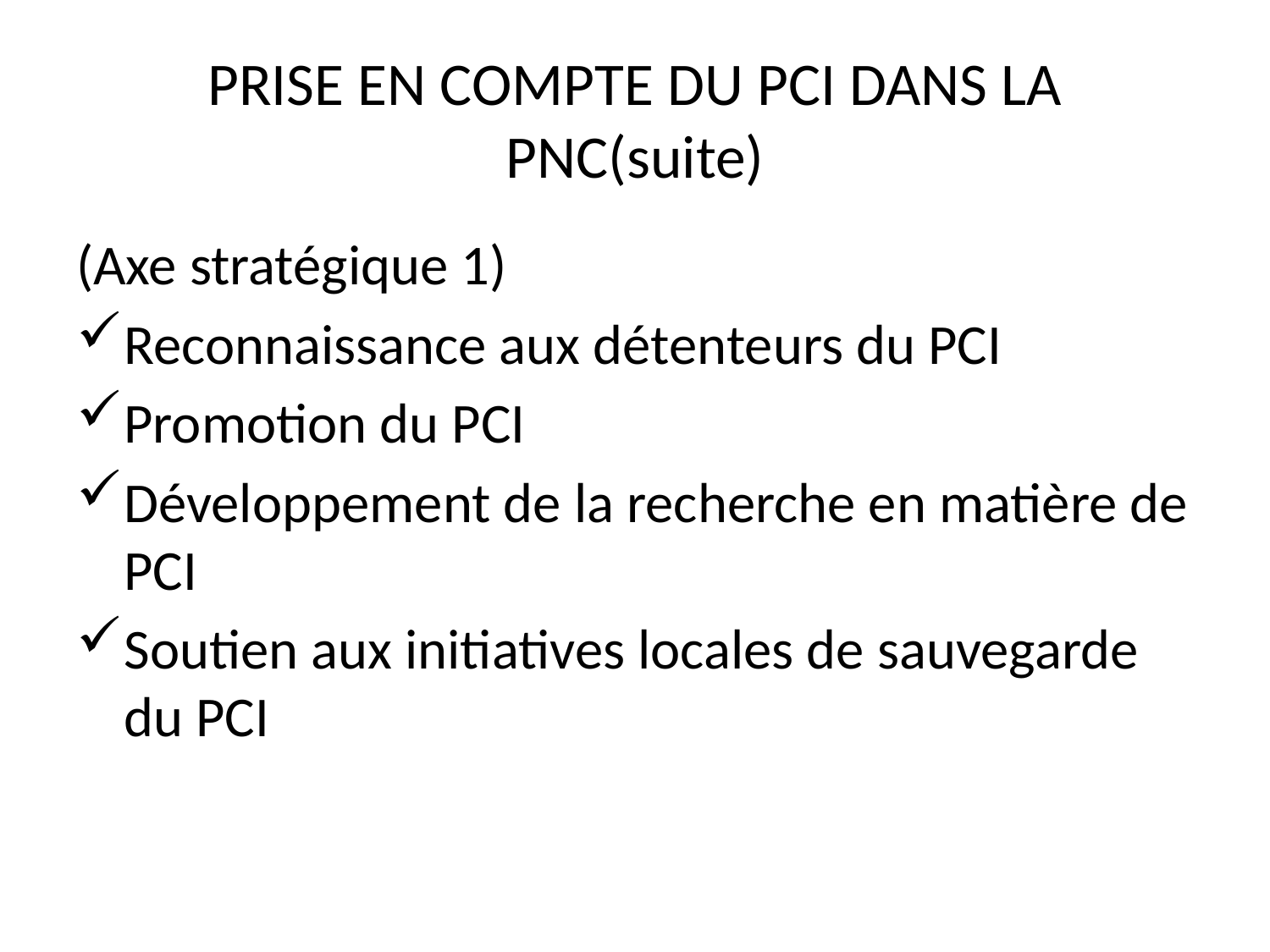

# PRISE EN COMPTE DU PCI DANS LA PNC(suite)
(Axe stratégique 1)
Reconnaissance aux détenteurs du PCI
Promotion du PCI
Développement de la recherche en matière de PCI
Soutien aux initiatives locales de sauvegarde du PCI